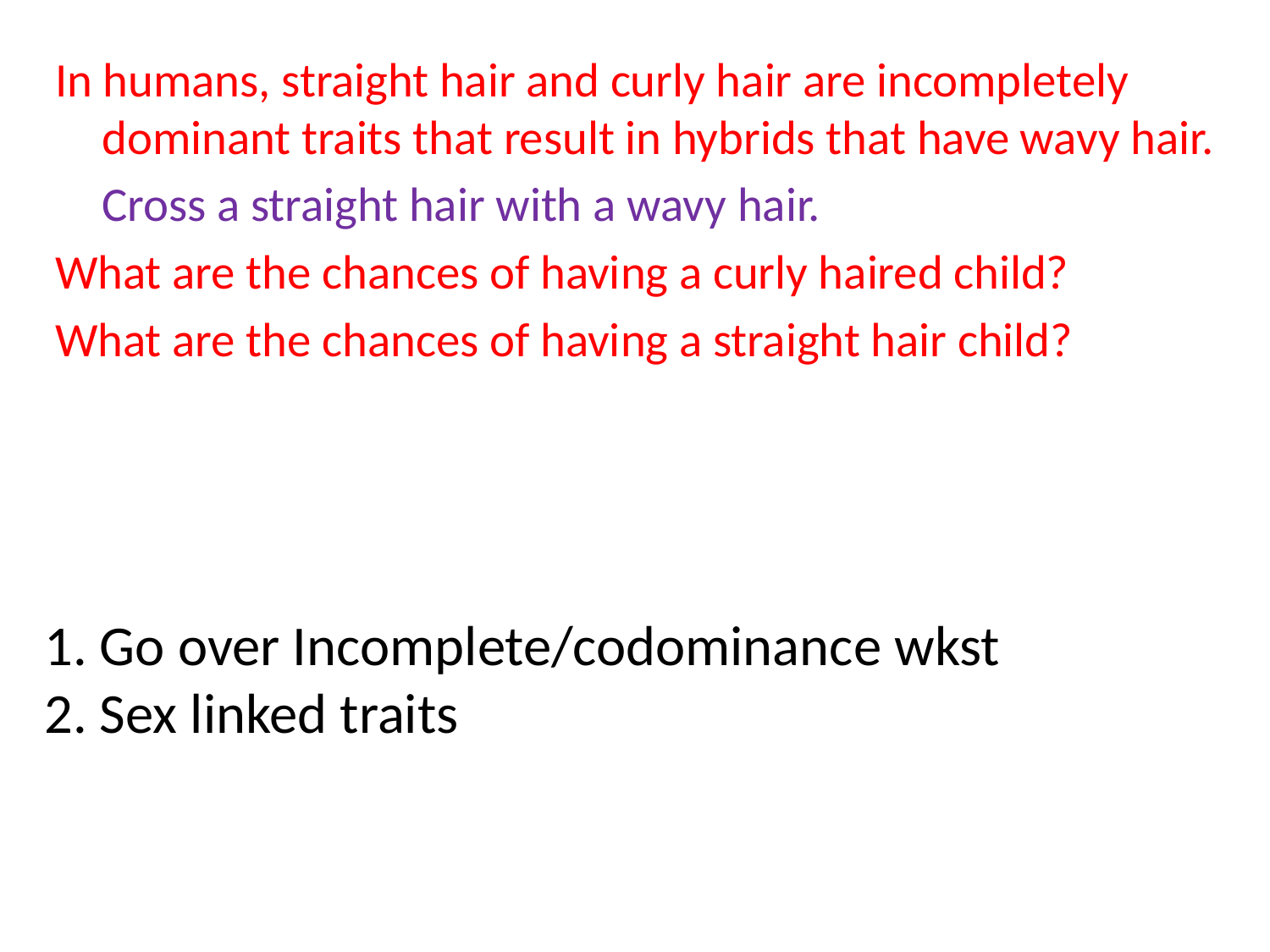

In humans, straight hair and curly hair are incompletely dominant traits that result in hybrids that have wavy hair.
	Cross a straight hair with a wavy hair.
What are the chances of having a curly haired child?
What are the chances of having a straight hair child?
# 1. Go over Incomplete/codominance wkst 2. Sex linked traits